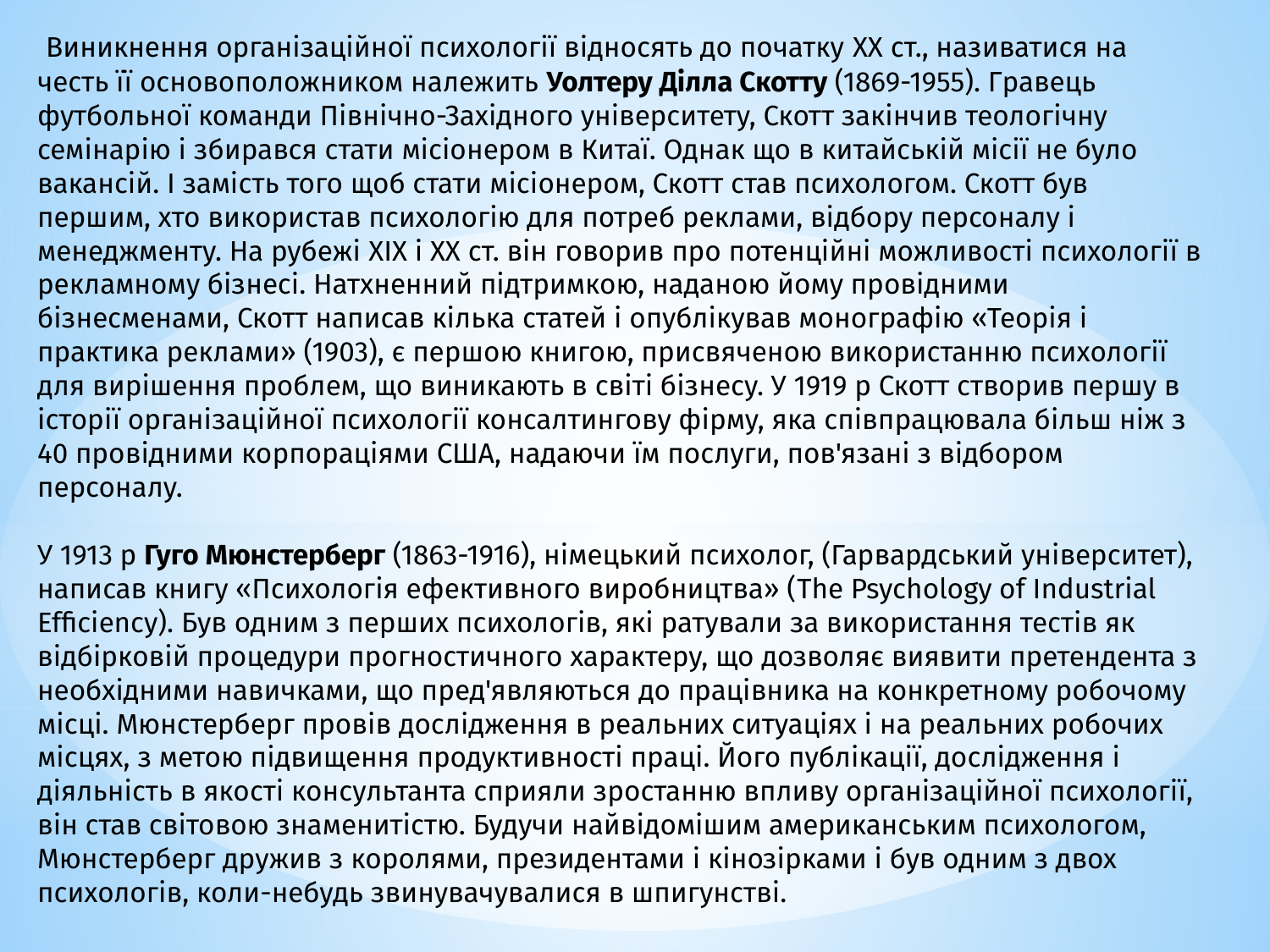

Виникнення організаційної психології відносять до початку XX ст., називатися на честь її основоположником належить Уолтеру Ділла Скотту (1869-1955). Гравець футбольної команди Північно-Західного університету, Скотт закінчив теологічну семінарію і збирався стати місіонером в Китаї. Однак що в китайській місії не було вакансій. І замість того щоб стати місіонером, Скотт став психологом. Скотт був першим, хто використав психологію для потреб реклами, відбору персоналу і менеджменту. На рубежі XIX і XX ст. він говорив про потенційні можливості психології в рекламному бізнесі. Натхненний підтримкою, наданою йому провідними бізнесменами, Скотт написав кілька статей і опублікував монографію «Теорія і практика реклами» (1903), є першою книгою, присвяченою використанню психології для вирішення проблем, що виникають в світі бізнесу. У 1919 р Скотт створив першу в історії організаційної психології консалтингову фірму, яка співпрацювала більш ніж з 40 провідними корпораціями США, надаючи їм послуги, пов'язані з відбором персоналу.

У 1913 р Гуго Мюнстерберг (1863-1916), німецький психолог, (Гарвардський університет), написав книгу «Психологія ефективного виробництва» (The Psychology of Industrial Efficiency). Був одним з перших психологів, які ратували за використання тестів як відбірковій процедури прогностичного характеру, що дозволяє виявити претендента з необхідними навичками, що пред'являються до працівника на конкретному робочому місці. Мюнстерберг провів дослідження в реальних ситуаціях і на реальних робочих місцях, з метою підвищення продуктивності праці. Його публікації, дослідження і діяльність в якості консультанта сприяли зростанню впливу організаційної психології, він став світовою знаменитістю. Будучи найвідомішим американським психологом, Мюнстерберг дружив з королями, президентами і кінозірками і був одним з двох психологів, коли-небудь звинувачувалися в шпигунстві.